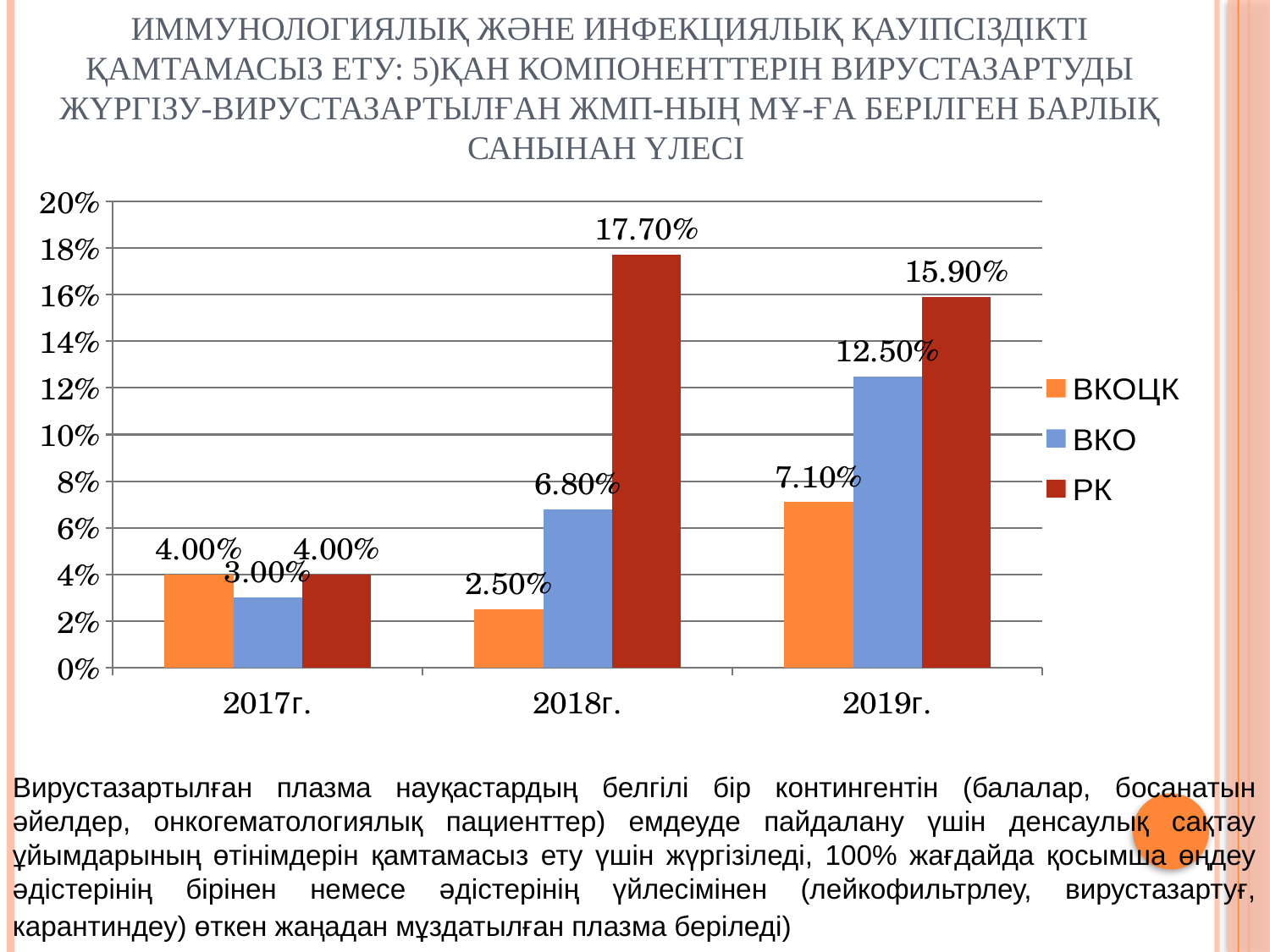

# Иммунологиялық және инфекциялық қауіпсіздікті қамтамасыз ету: 5)қан компоненттерін вирустазартуды жүргізу-ВИРУСТАЗАРТЫЛҒАН ЖМП-ның МҰ-ға берілген барлық санынан үлесі

### Chart

| Category | ВКОЦК | ВКО | РК |
|---|---|---|---|
| 2017г. | 0.04000000000000002 | 0.030000000000000002 | 0.04000000000000002 |
| 2018г. | 0.025 | 0.06800000000000002 | 0.1770000000000002 |
| 2019г. | 0.071 | 0.125 | 0.15900000000000025 |
Вирустазартылған плазма науқастардың белгілі бір контингентін (балалар, босанатын әйелдер, онкогематологиялық пациенттер) емдеуде пайдалану үшін денсаулық сақтау ұйымдарының өтінімдерін қамтамасыз ету үшін жүргізіледі, 100% жағдайда қосымша өңдеу әдістерінің бірінен немесе әдістерінің үйлесімінен (лейкофильтрлеу, вирустазартуғ, карантиндеу) өткен жаңадан мұздатылған плазма беріледі)